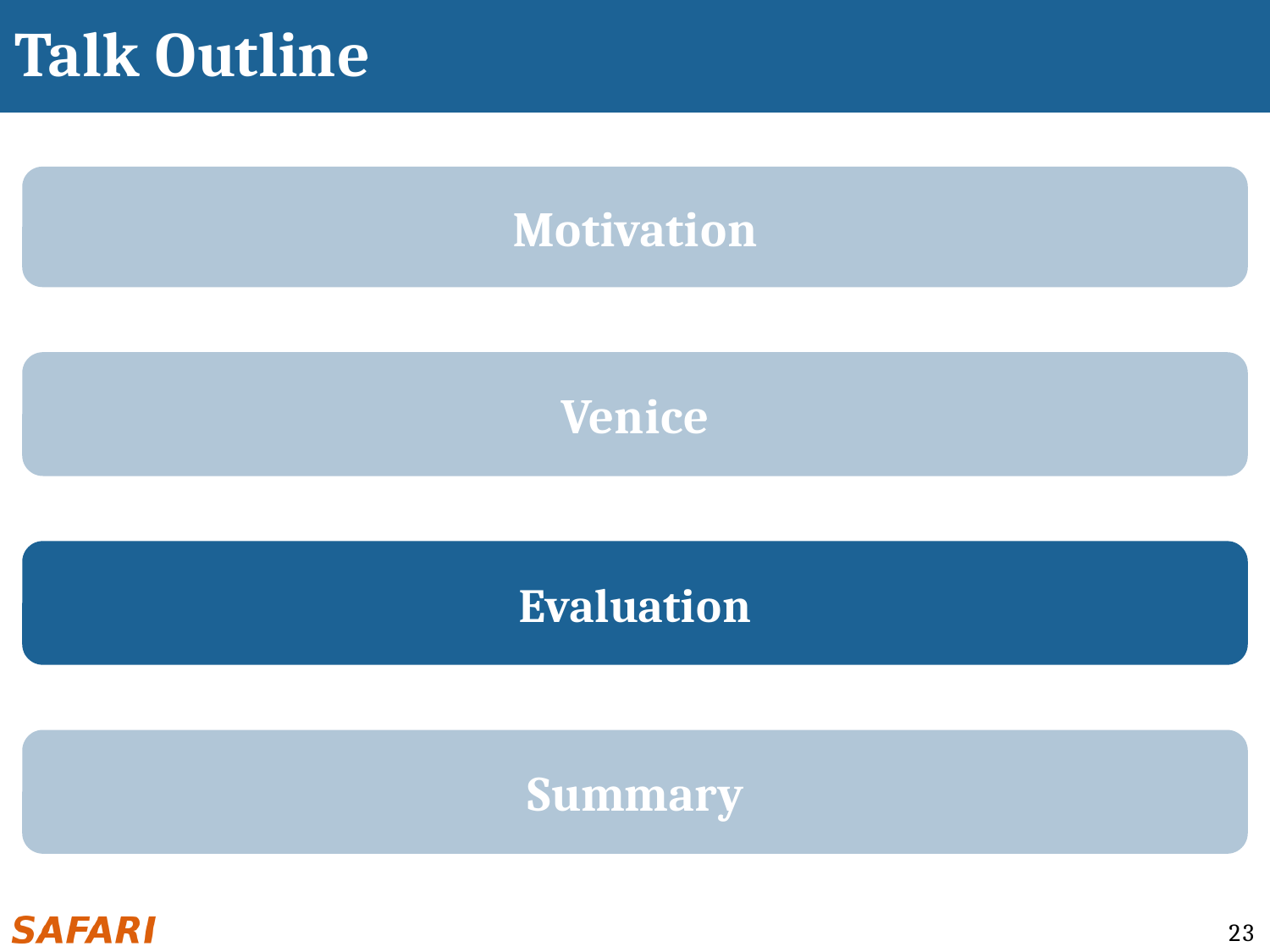

# Talk Outline
Motivation
Venice
Evaluation
Summary
23